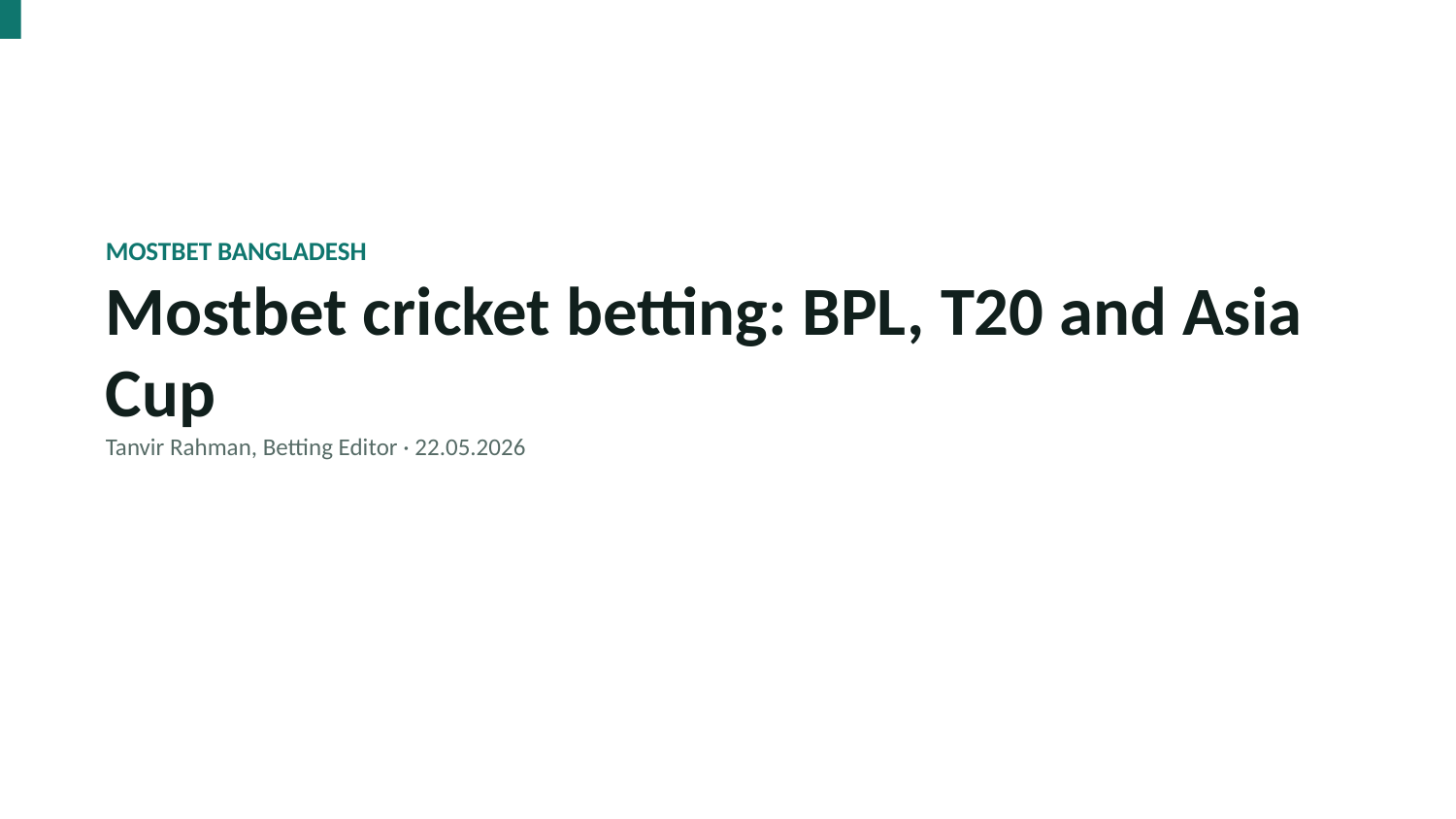

MOSTBET BANGLADESH
Mostbet cricket betting: BPL, T20 and Asia Cup
Tanvir Rahman, Betting Editor · 22.05.2026